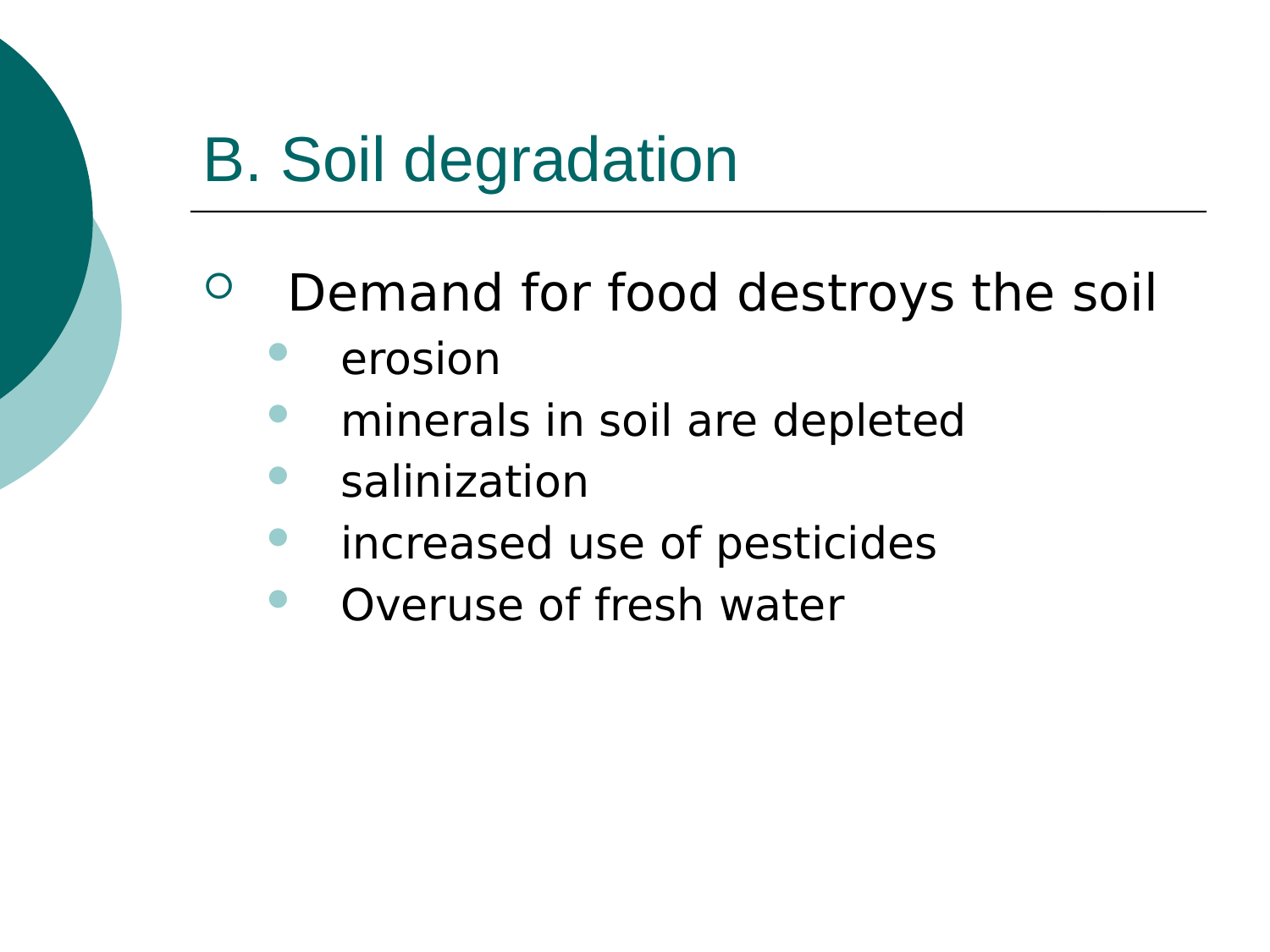

# B. Soil degradation
Demand for food destroys the soil
erosion
minerals in soil are depleted
salinization
increased use of pesticides
Overuse of fresh water